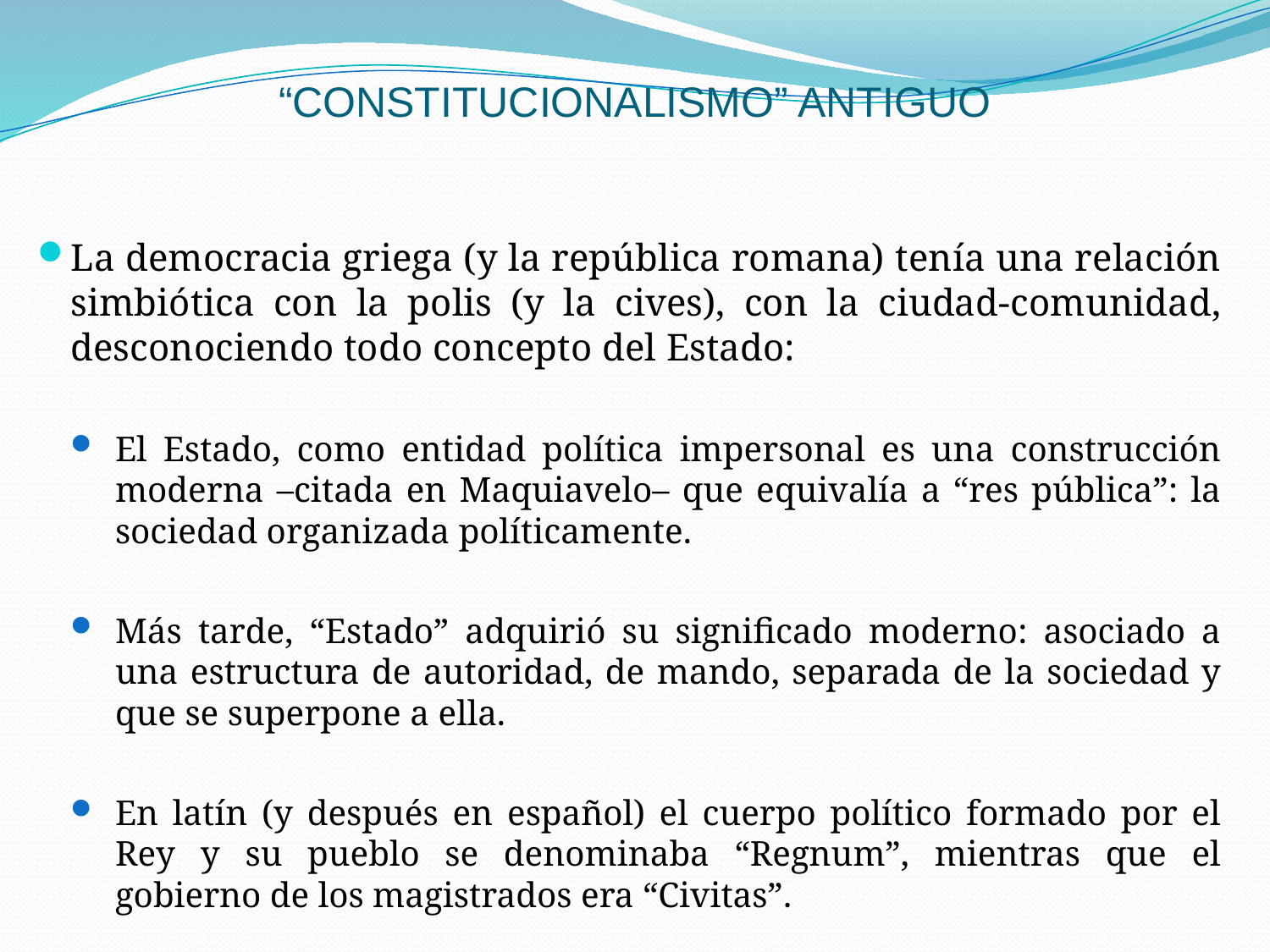

# “CONSTITUCIONALISMO” ANTIGUO

La democracia griega (y la república romana) tenía una relación simbiótica con la polis (y la cives), con la ciudad-comunidad, desconociendo todo concepto del Estado:

El Estado, como entidad política impersonal es una construcción moderna –citada en Maquiavelo– que equivalía a “res pública”: la sociedad organizada políticamente.

Más tarde, “Estado” adquirió su significado moderno: asociado a una estructura de autoridad, de mando, separada de la sociedad y que se superpone a ella.

En latín (y después en español) el cuerpo político formado por el Rey y su pueblo se denominaba “Regnum”, mientras que el gobierno de los magistrados era “Civitas”.